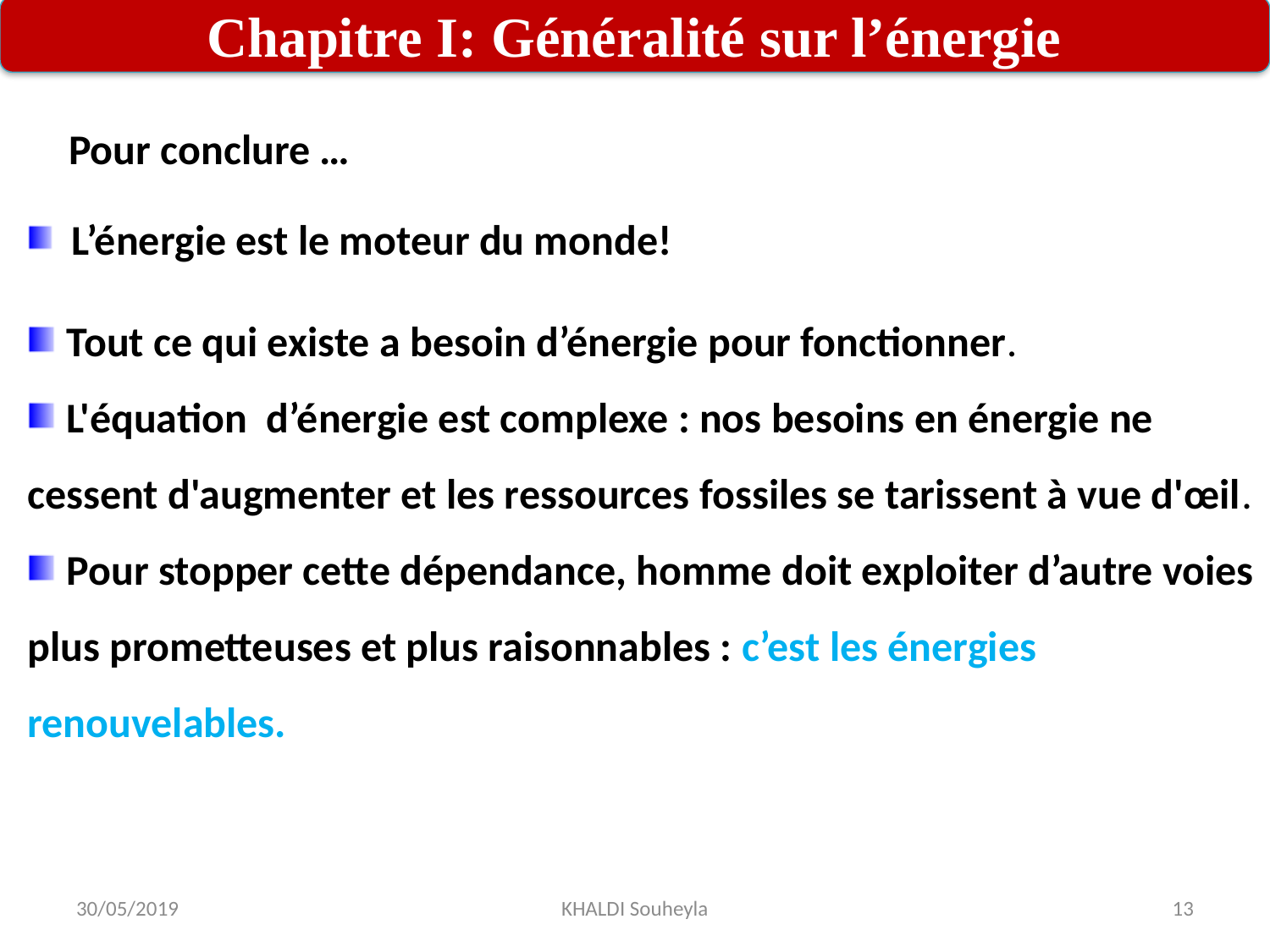

Chapitre I: Généralité sur l’énergie
Pour conclure …
  L’énergie est le moteur du monde!
 Tout ce qui existe a besoin d’énergie pour fonctionner.
 L'équation  d’énergie est complexe : nos besoins en énergie ne cessent d'augmenter et les ressources fossiles se tarissent à vue d'œil.
 Pour stopper cette dépendance, homme doit exploiter d’autre voies plus prometteuses et plus raisonnables : c’est les énergies renouvelables.

30/05/2019
KHALDI Souheyla
13